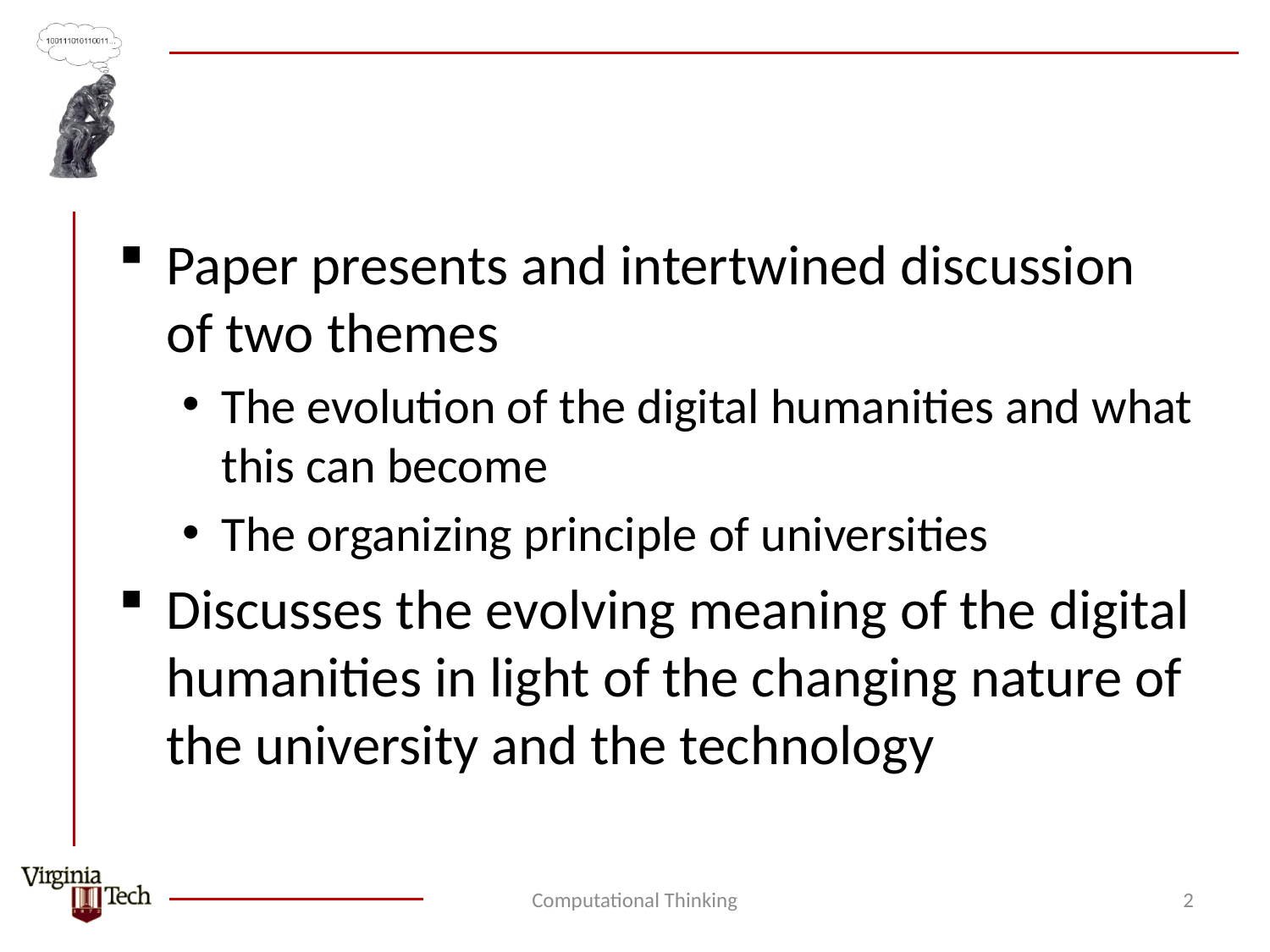

#
Paper presents and intertwined discussion of two themes
The evolution of the digital humanities and what this can become
The organizing principle of universities
Discusses the evolving meaning of the digital humanities in light of the changing nature of the university and the technology
Computational Thinking
2